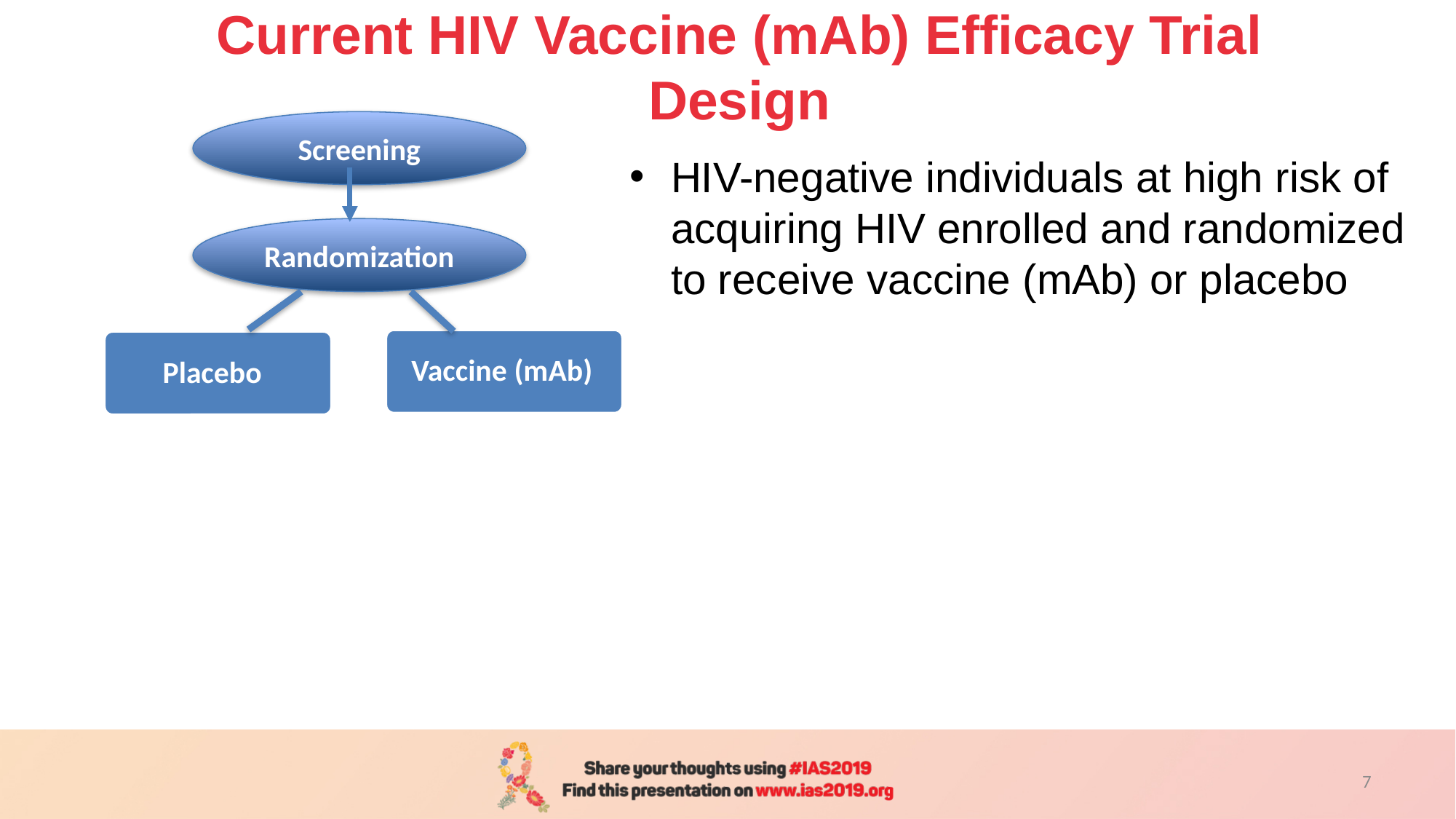

# Current HIV Vaccine (mAb) Efficacy Trial Design
Screening
HIV-negative individuals at high risk of acquiring HIV enrolled and randomized to receive vaccine (mAb) or placebo

7
Randomization
Vaccine (mAb)
Placebo
7